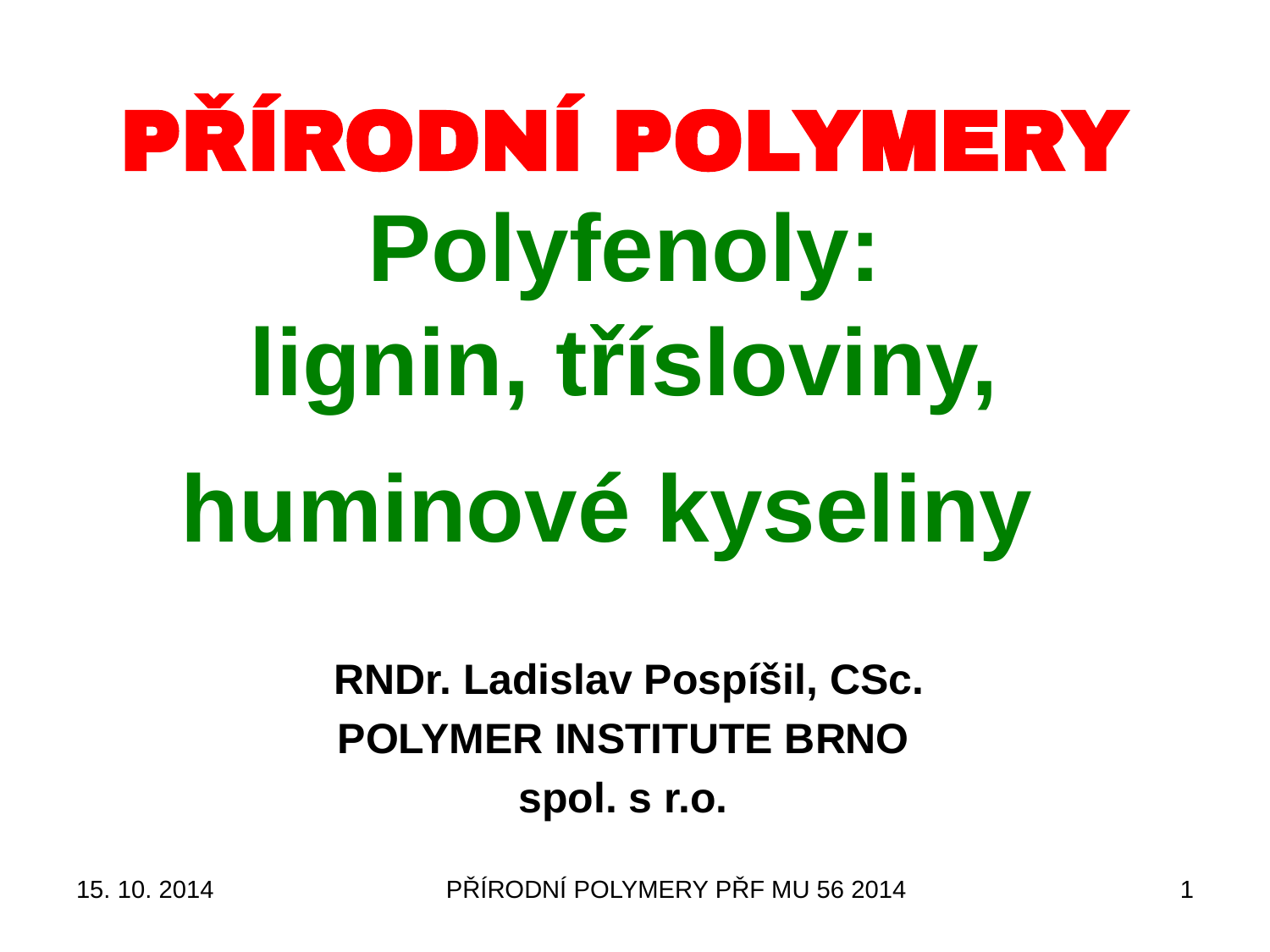

# PŘÍRODNÍ POLYMERY Polyfenoly: lignin, třísloviny, huminové kyseliny
RNDr. Ladislav Pospíšil, CSc.
POLYMER INSTITUTE BRNO
spol. s r.o.
15. 10. 2014
PŘÍRODNÍ POLYMERY PŘF MU 56 2014
1